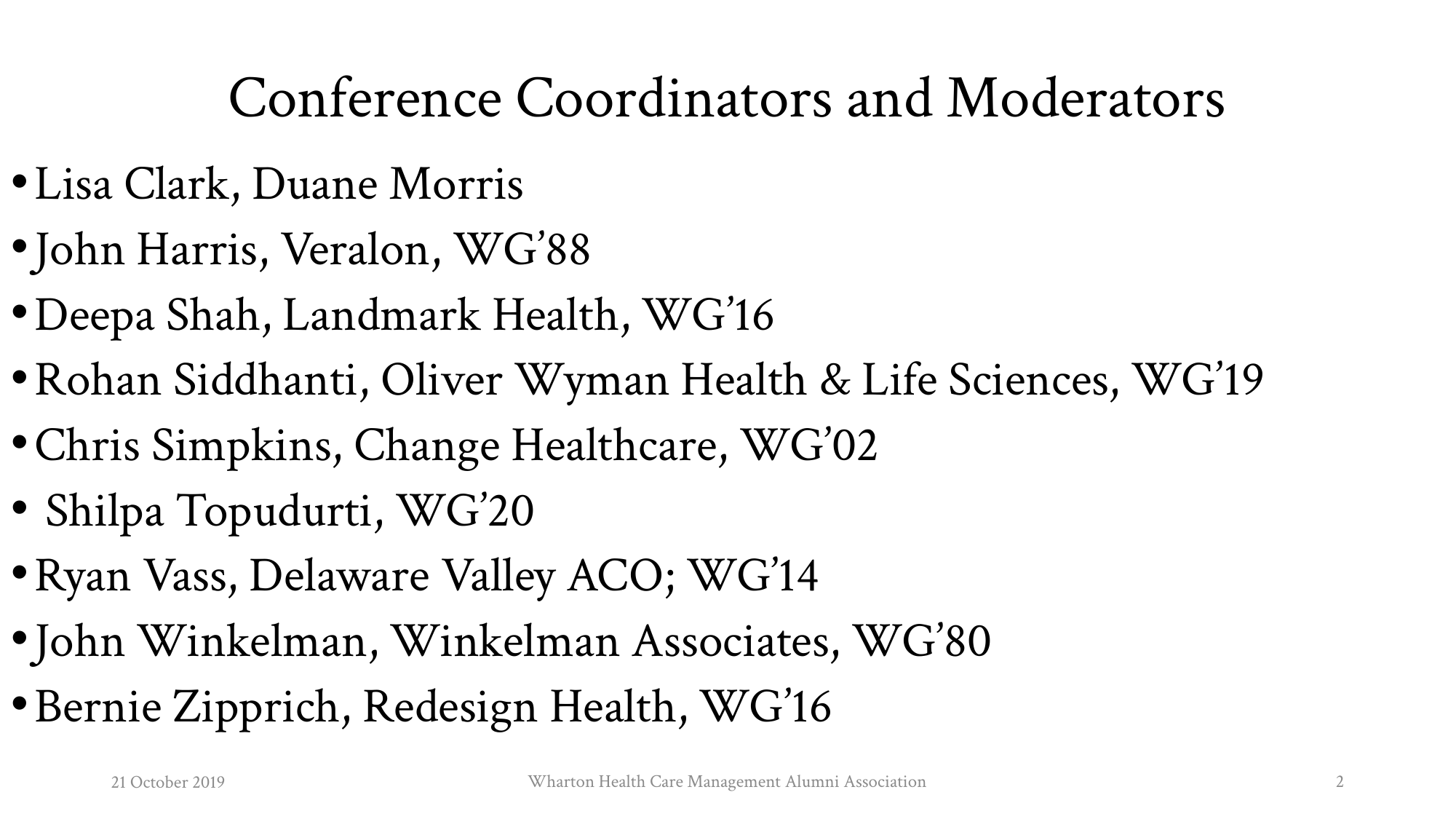

# Conference Coordinators and Moderators
Lisa Clark, Duane Morris
John Harris, Veralon, WG’88
Deepa Shah, Landmark Health, WG’16
Rohan Siddhanti, Oliver Wyman Health & Life Sciences, WG’19
Chris Simpkins, Change Healthcare, WG’02
 Shilpa Topudurti, WG’20
Ryan Vass, Delaware Valley ACO; WG’14
John Winkelman, Winkelman Associates, WG’80
Bernie Zipprich, Redesign Health, WG’16

21 October 2019
Wharton Health Care Management Alumni Association
2